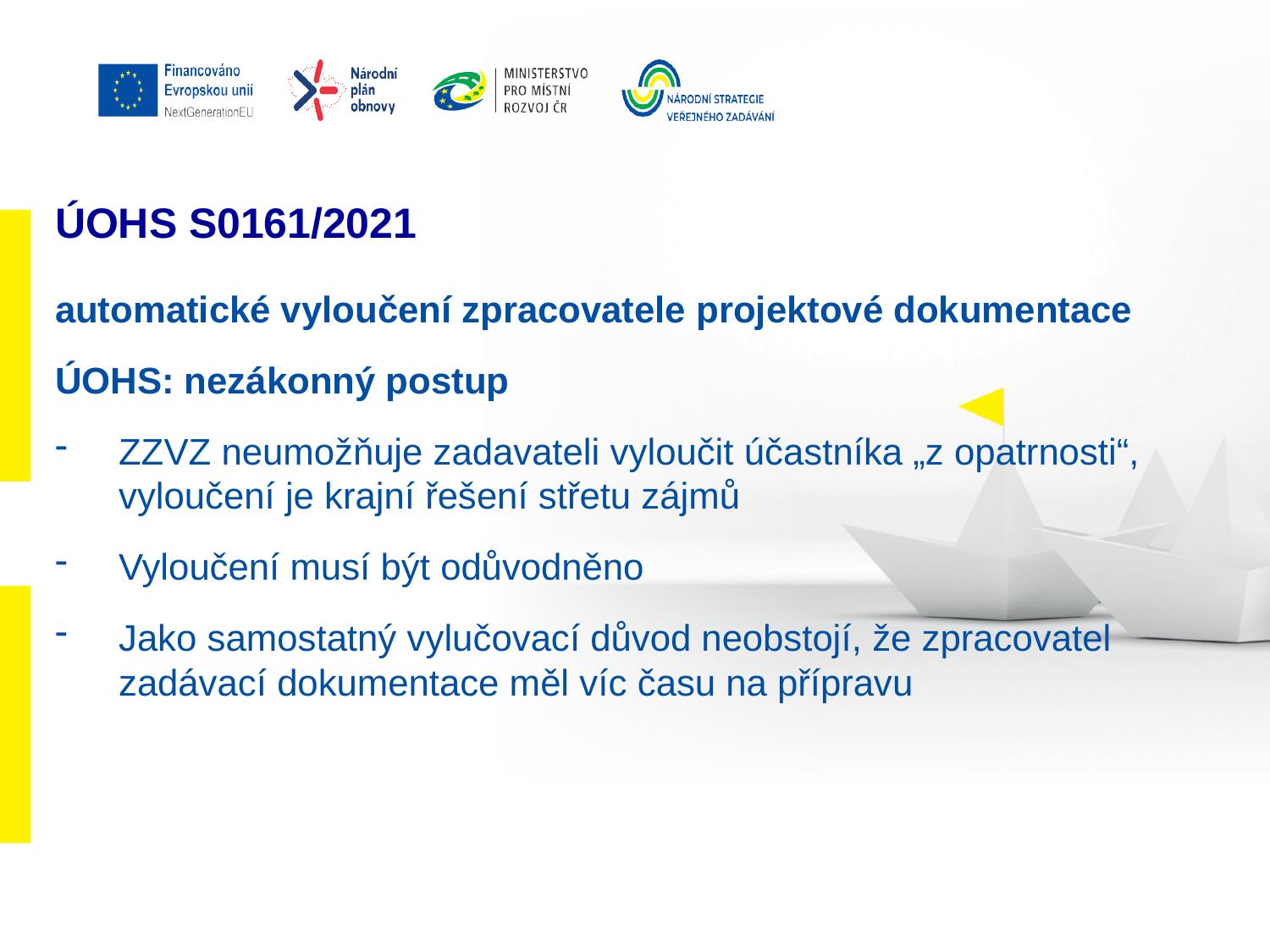

# ÚOHS S0161/2021
automatické vyloučení zpracovatele projektové dokumentace
ÚOHS: nezákonný postup
ZZVZ neumožňuje zadavateli vyloučit účastníka „z opatrnosti“, vyloučení je krajní řešení střetu zájmů
Vyloučení musí být odůvodněno
Jako samostatný vylučovací důvod neobstojí, že zpracovatel zadávací dokumentace měl víc času na přípravu